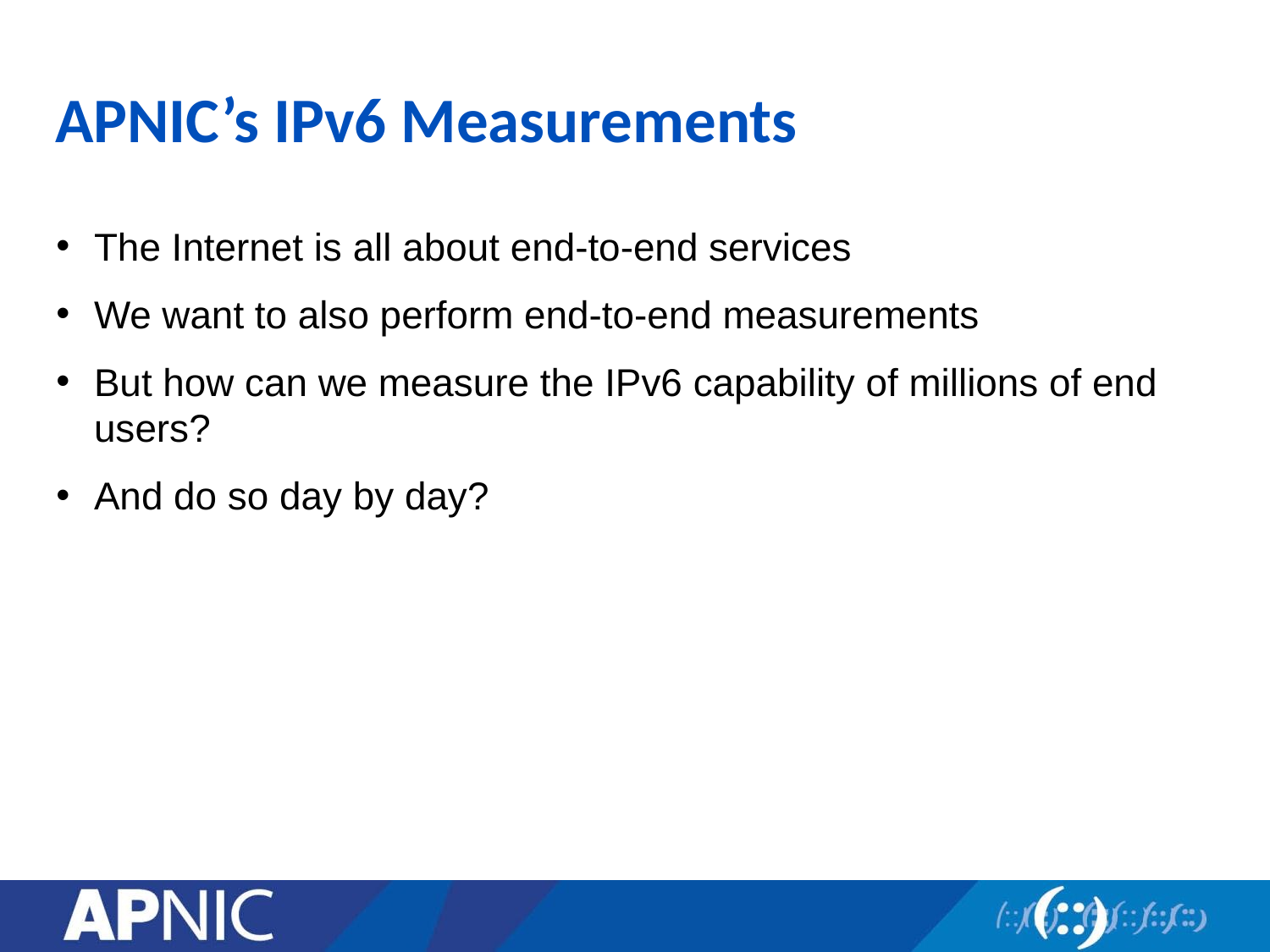

# APNIC’s IPv6 Measurements
The Internet is all about end-to-end services
We want to also perform end-to-end measurements
But how can we measure the IPv6 capability of millions of end users?
And do so day by day?